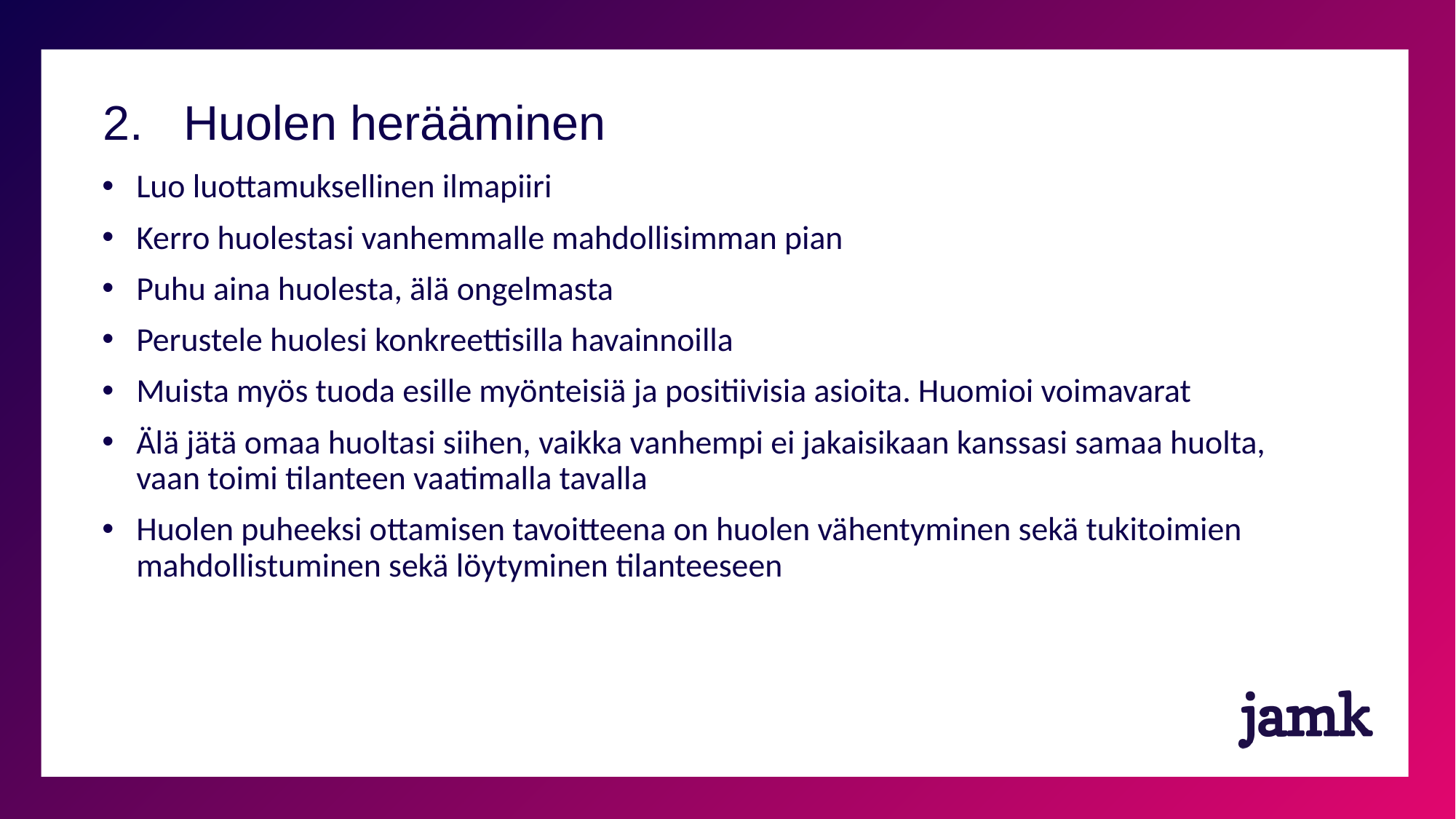

2.   Huolen herääminen
Luo luottamuksellinen ilmapiiri
Kerro huolestasi vanhemmalle mahdollisimman pian
Puhu aina huolesta, älä ongelmasta
Perustele huolesi konkreettisilla havainnoilla
Muista myös tuoda esille myönteisiä ja positiivisia asioita. Huomioi voimavarat
Älä jätä omaa huoltasi siihen, vaikka vanhempi ei jakaisikaan kanssasi samaa huolta, vaan toimi tilanteen vaatimalla tavalla
Huolen puheeksi ottamisen tavoitteena on huolen vähentyminen sekä tukitoimien mahdollistuminen sekä löytyminen tilanteeseen